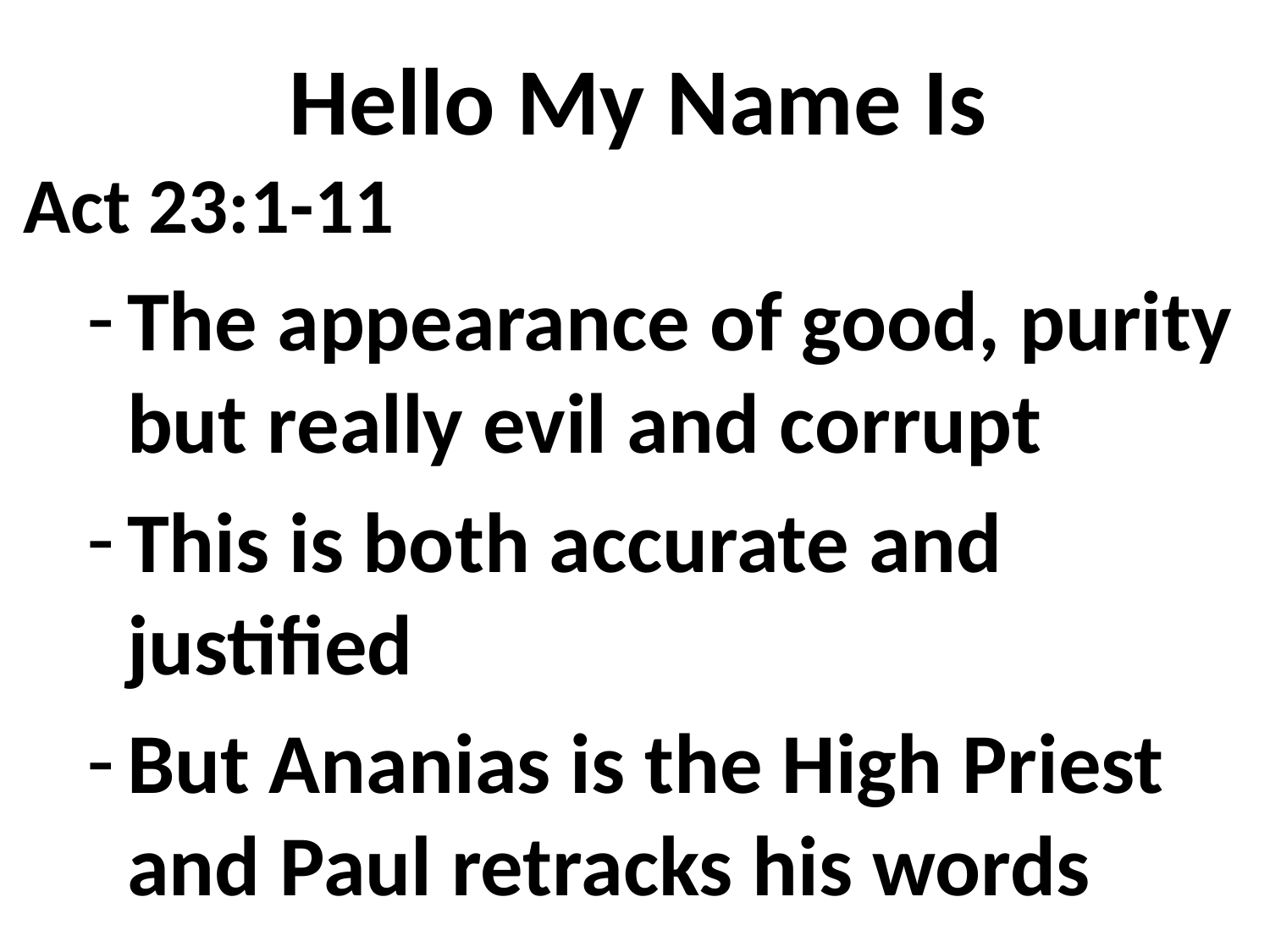

# Hello My Name Is
Act 23:1-11
The appearance of good, purity but really evil and corrupt
This is both accurate and justified
But Ananias is the High Priest and Paul retracks his words